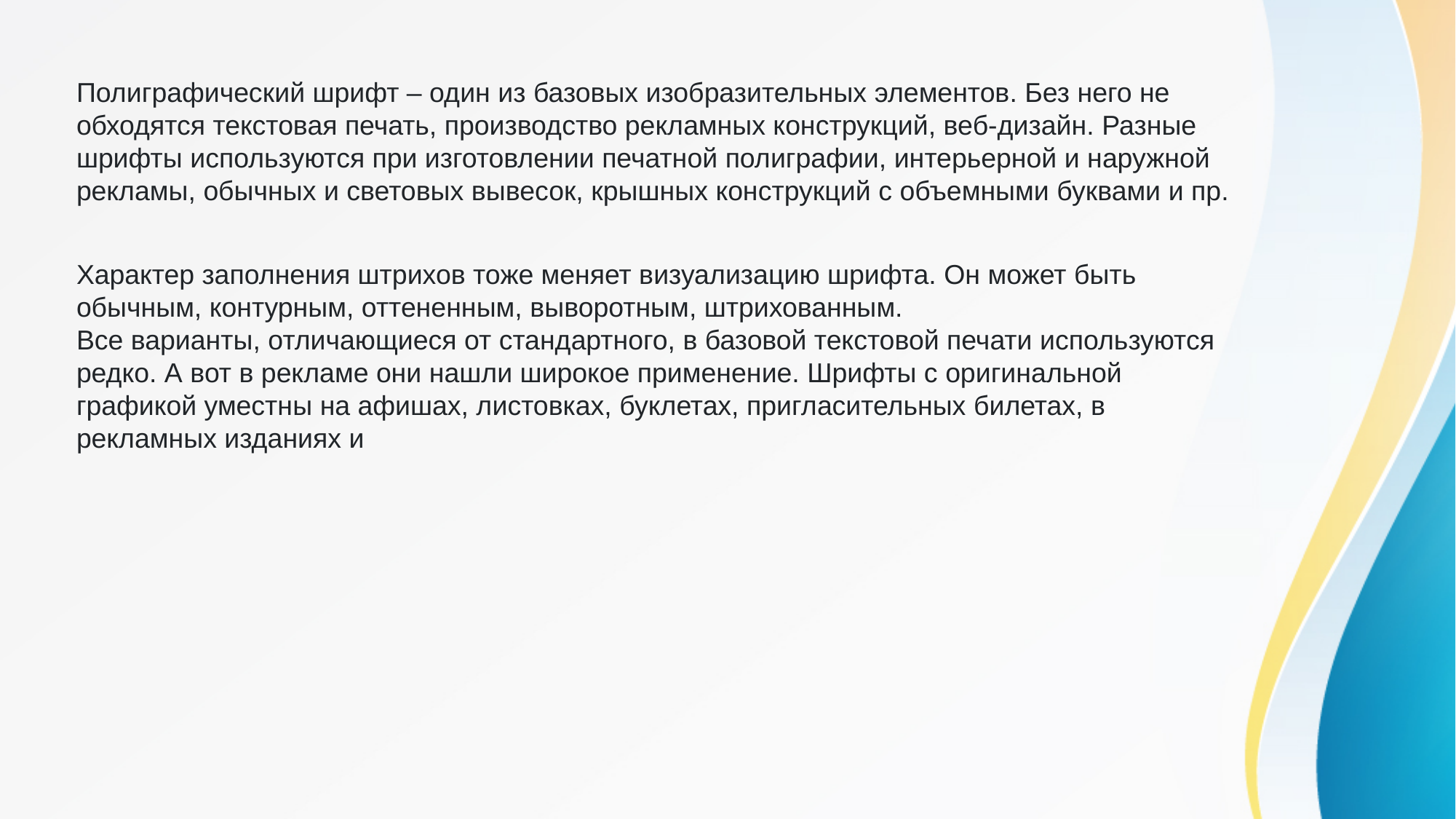

Полиграфический шрифт – один из базовых изобразительных элементов. Без него не обходятся текстовая печать, производство рекламных конструкций, веб-дизайн. Разные шрифты используются при изготовлении печатной полиграфии, интерьерной и наружной рекламы, обычных и световых вывесок, крышных конструкций с объемными буквами и пр.
Характер заполнения штрихов тоже меняет визуализацию шрифта. Он может быть обычным, контурным, оттененным, выворотным, штрихованным.
Все варианты, отличающиеся от стандартного, в базовой текстовой печати используются редко. А вот в рекламе они нашли широкое применение. Шрифты с оригинальной графикой уместны на афишах, листовках, буклетах, пригласительных билетах, в рекламных изданиях и